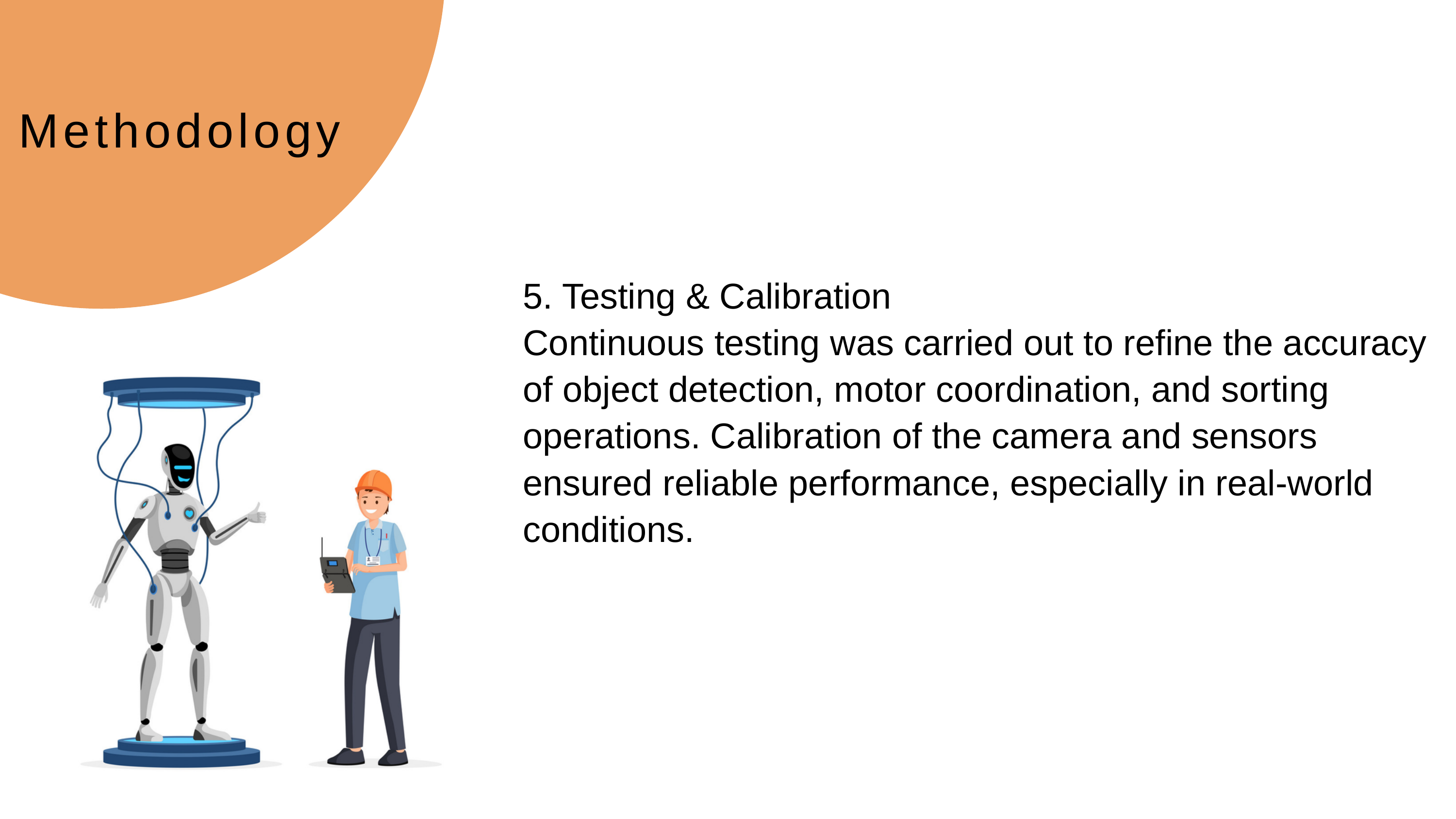

Methodology
5. Testing & Calibration
Continuous testing was carried out to refine the accuracy of object detection, motor coordination, and sorting operations. Calibration of the camera and sensors ensured reliable performance, especially in real-world conditions.